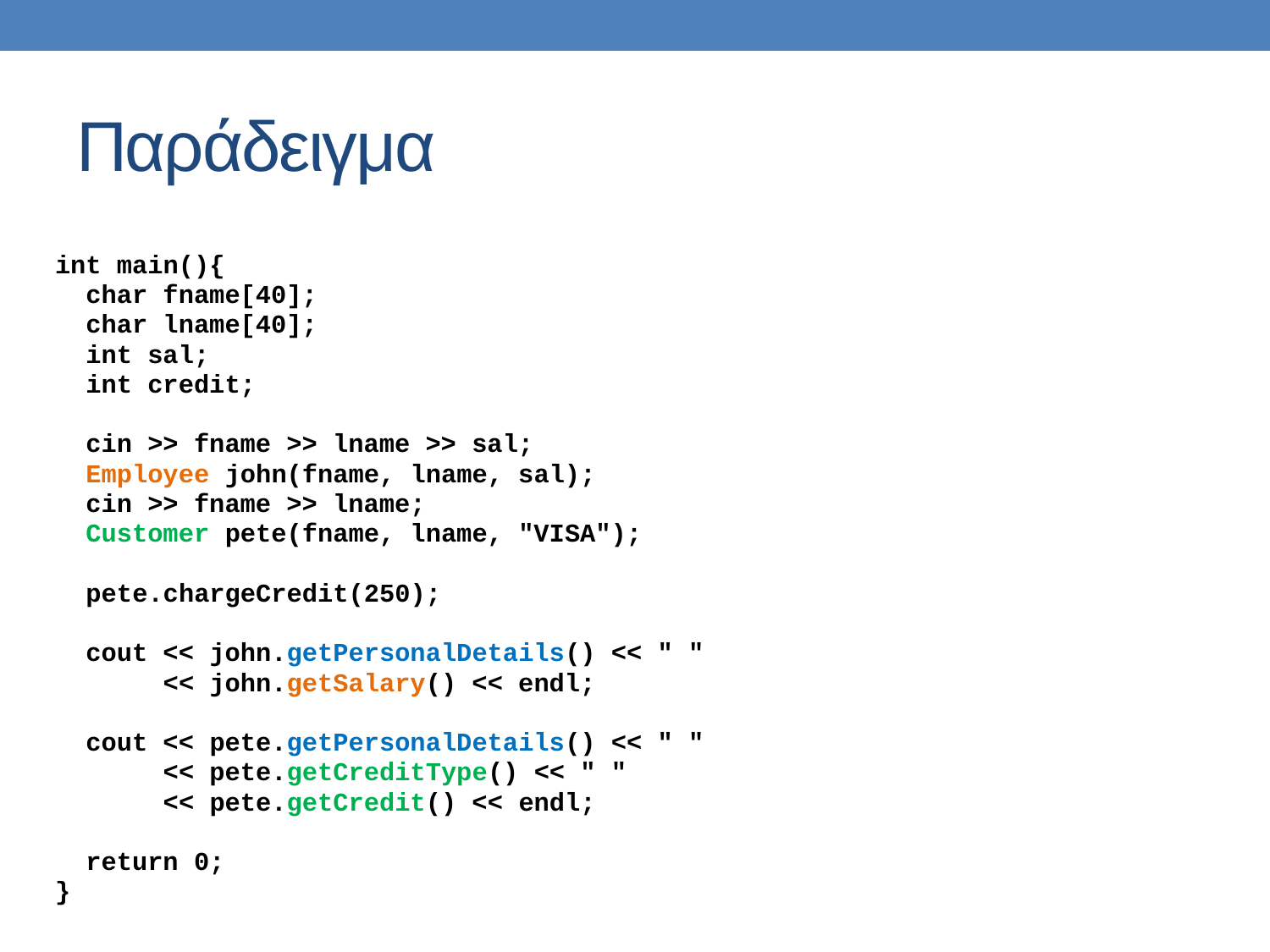

# Παράδειγμα

int main(){
  char fname[40];
  char lname[40];
  int sal;
  int credit;

  cin >> fname >> lname >> sal;
  Employee john(fname, lname, sal);
  cin >> fname >> lname;
  Customer pete(fname, lname, "VISA");

  pete.chargeCredit(250);

  cout << john.getPersonalDetails() << " "
       << john.getSalary() << endl;

  cout << pete.getPersonalDetails() << " "
       << pete.getCreditType() << " "
       << pete.getCredit() << endl;

  return 0;
}